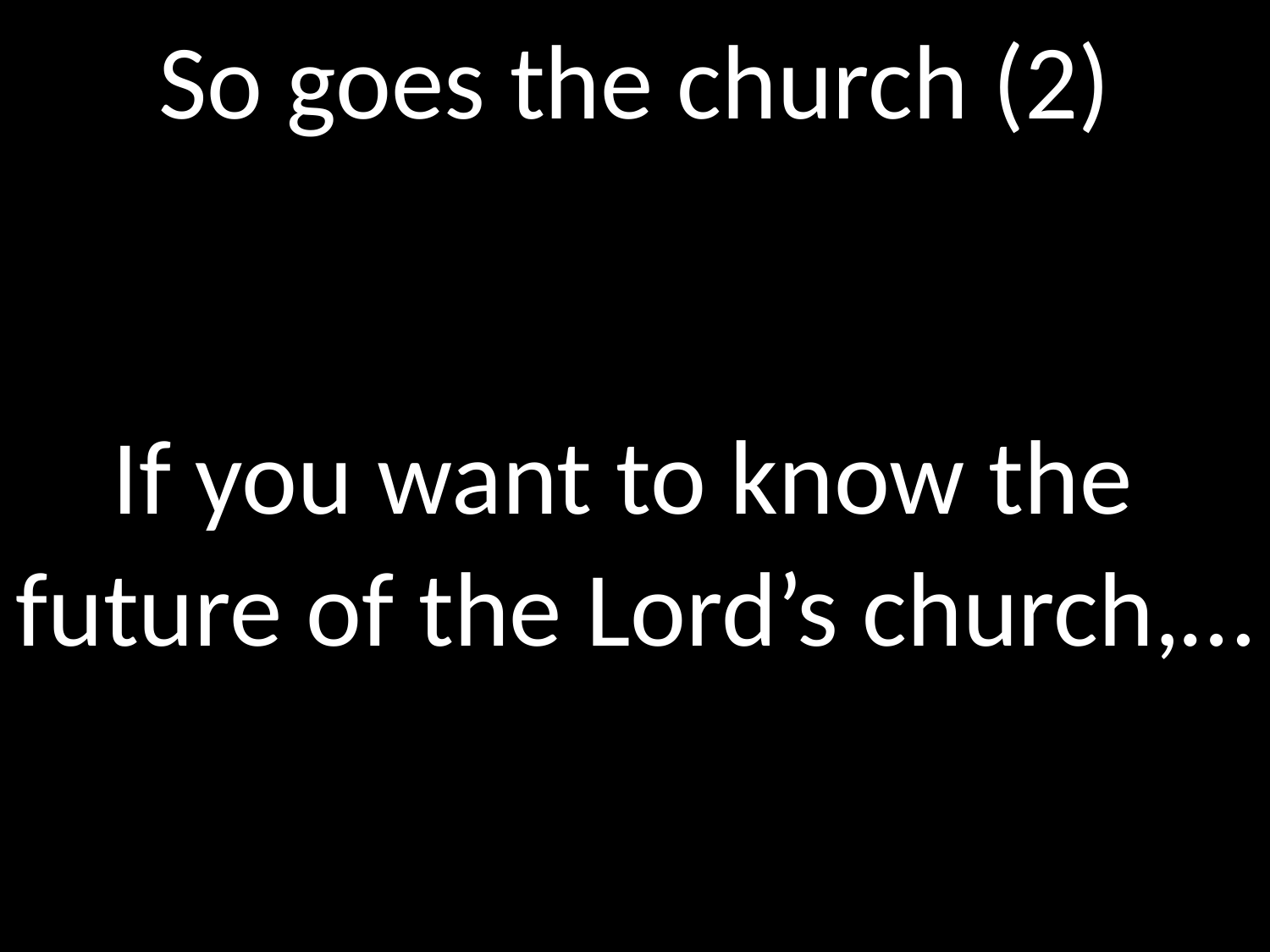

# So goes the church (2)

If you want to know the
future of the Lord’s church,…
look at the preaching.